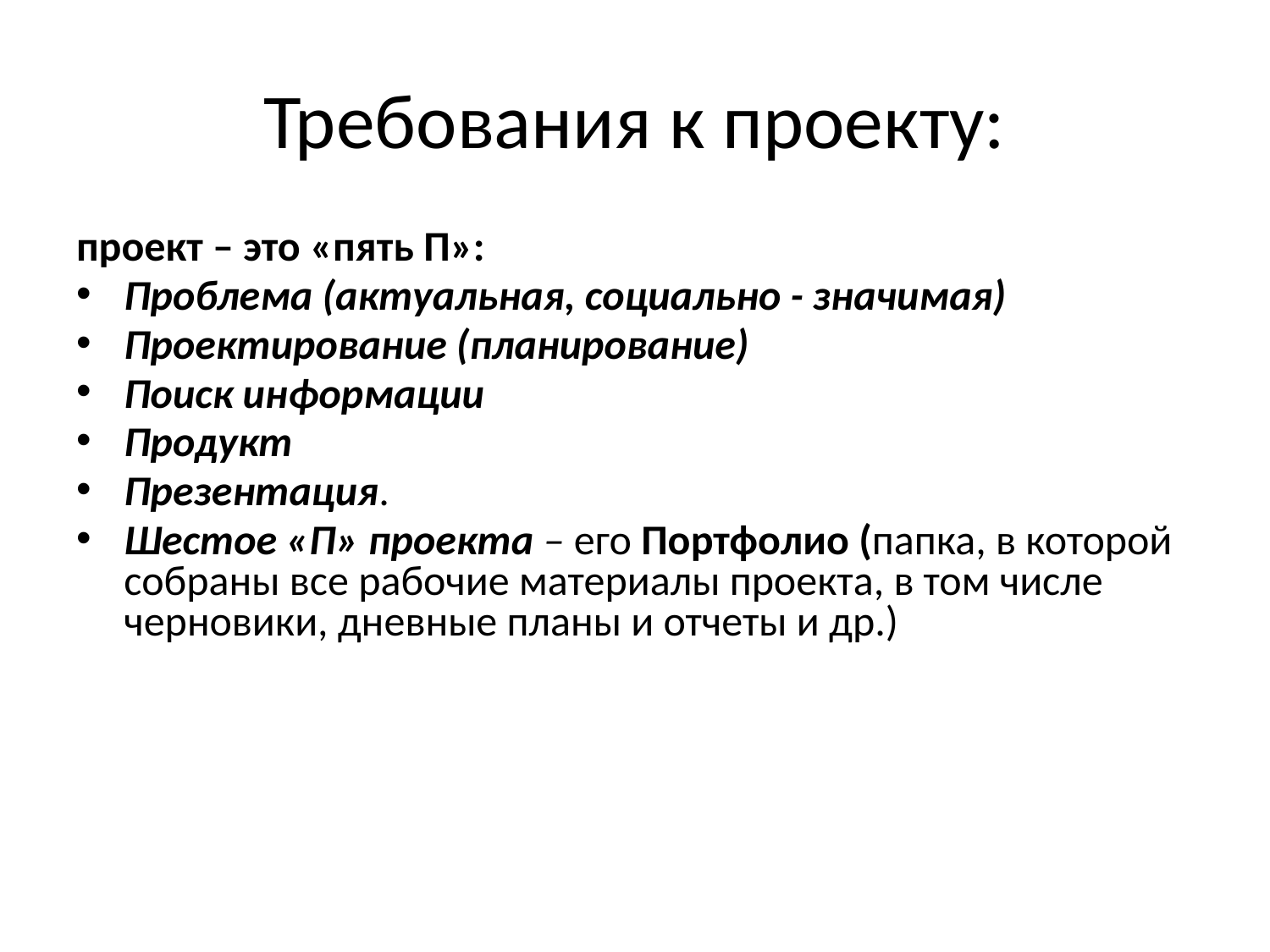

# Требования к проекту:
проект – это «пять П»:
Проблема (актуальная, социально - значимая)
Проектирование (планирование)
Поиск информации
Продукт
Презентация.
Шестое «П» проекта – его Портфолио (папка, в которой собраны все рабочие материалы проекта, в том числе черновики, дневные планы и отчеты и др.)